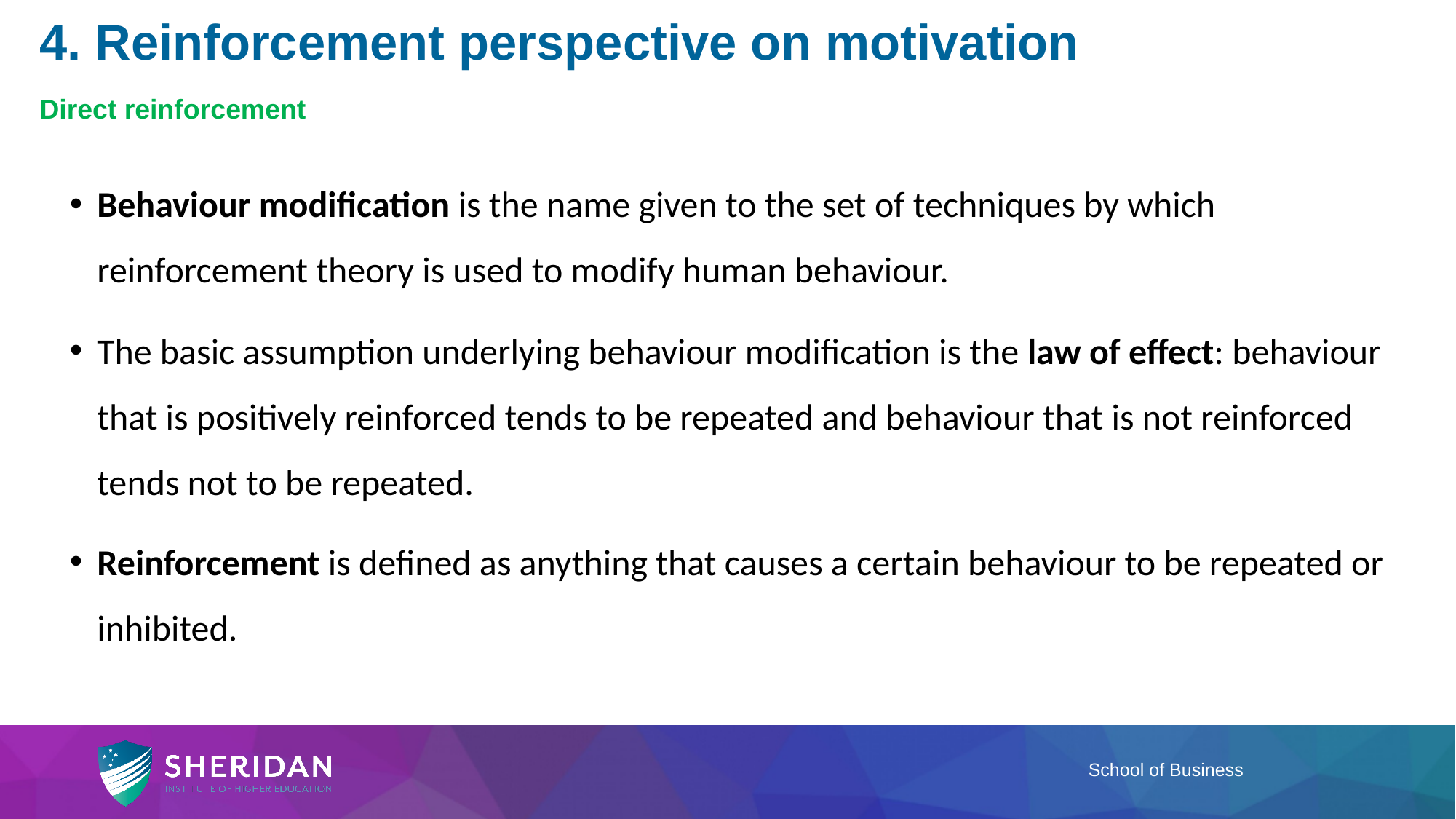

# 4. Reinforcement perspective on motivation
Direct reinforcement
Behaviour modification is the name given to the set of techniques by which reinforcement theory is used to modify human behaviour.
The basic assumption underlying behaviour modification is the law of effect: behaviour that is positively reinforced tends to be repeated and behaviour that is not reinforced tends not to be repeated.
Reinforcement is defined as anything that causes a certain behaviour to be repeated or inhibited.